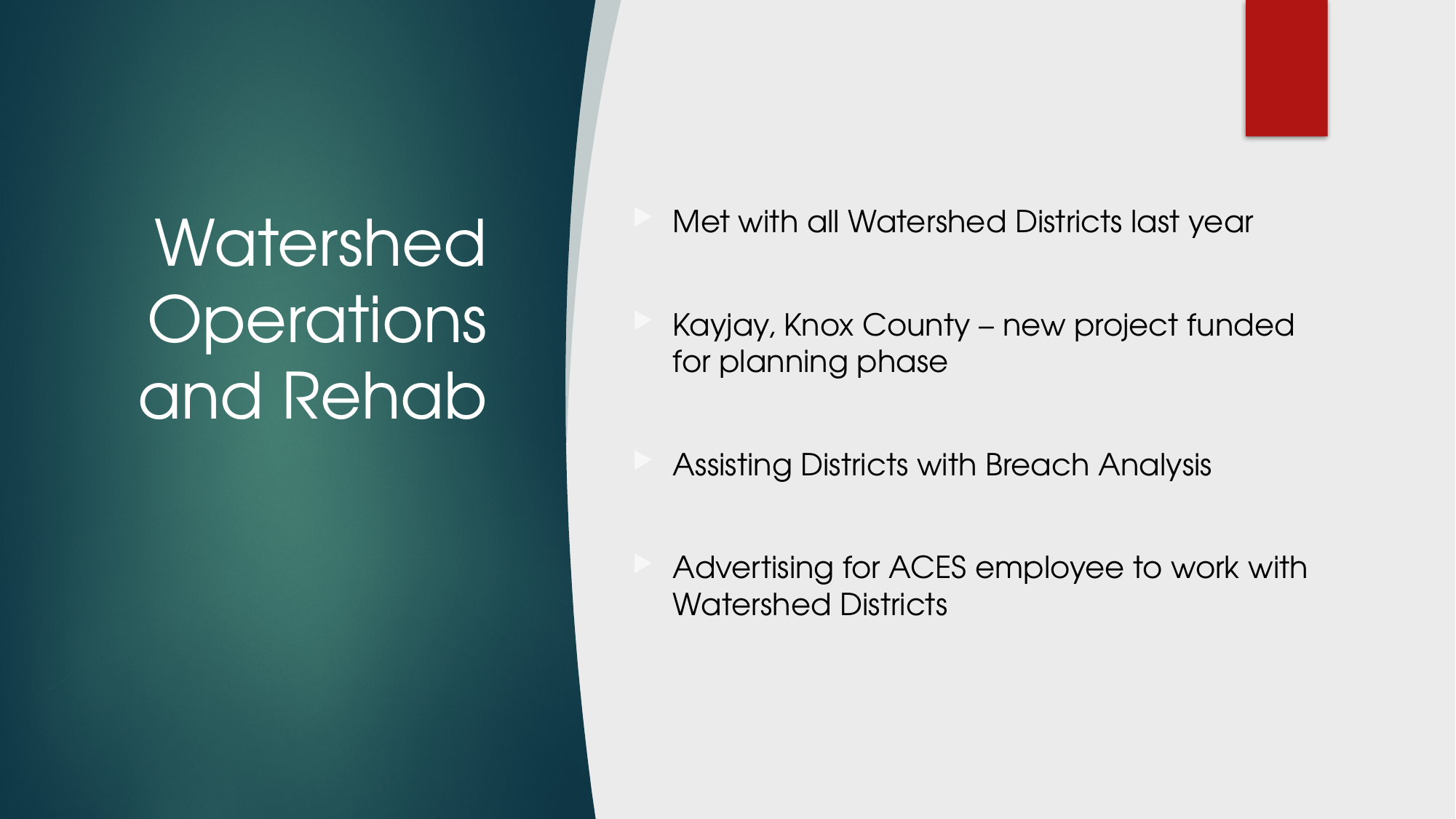

# Watershed Operations and Rehab
Met with all Watershed Districts last year

Kayjay, Knox County – new project funded for planning phase

Assisting Districts with Breach Analysis

Advertising for ACES employee to work with Watershed Districts